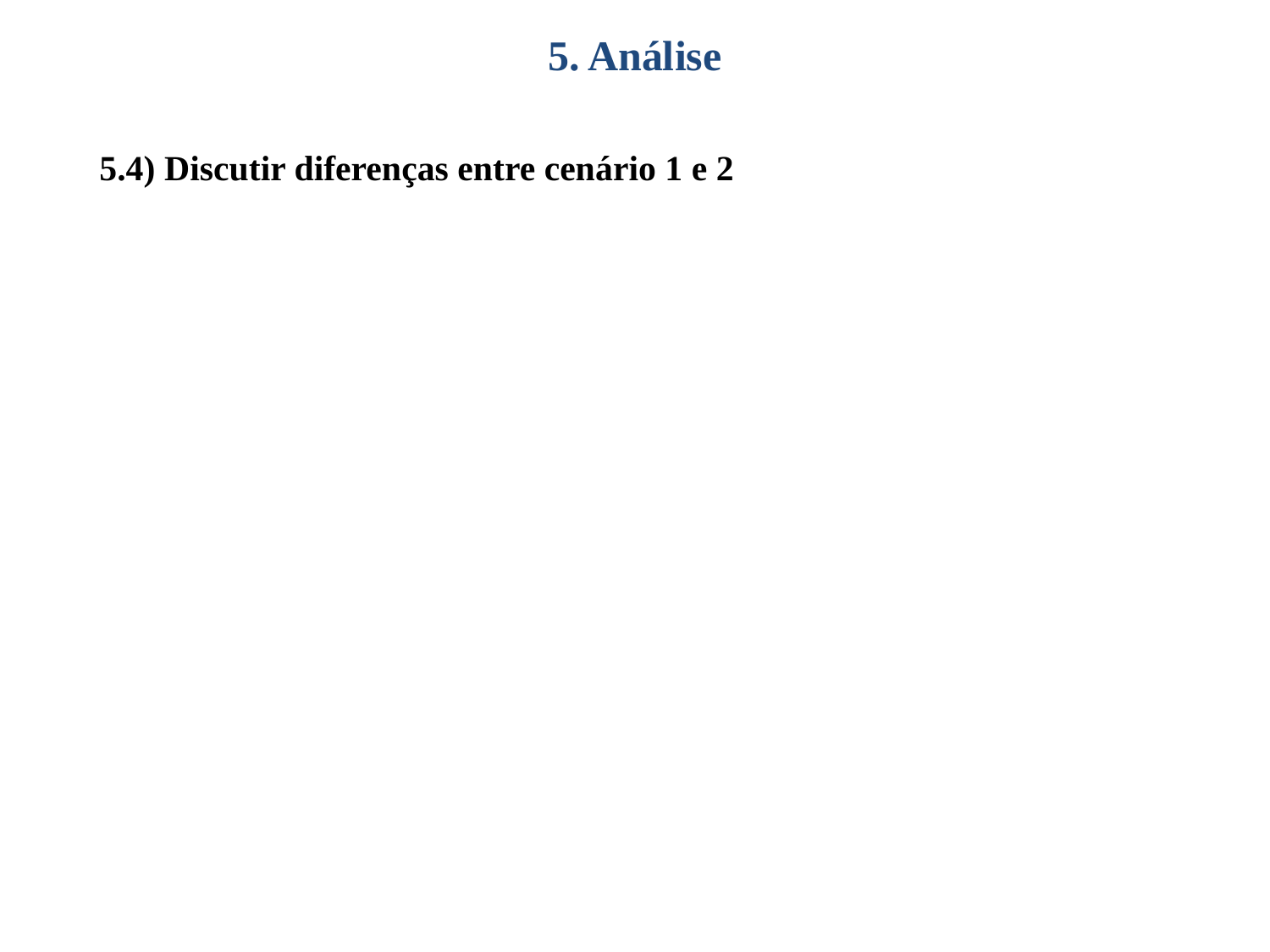

5. Análise
5.4) Discutir diferenças entre cenário 1 e 2